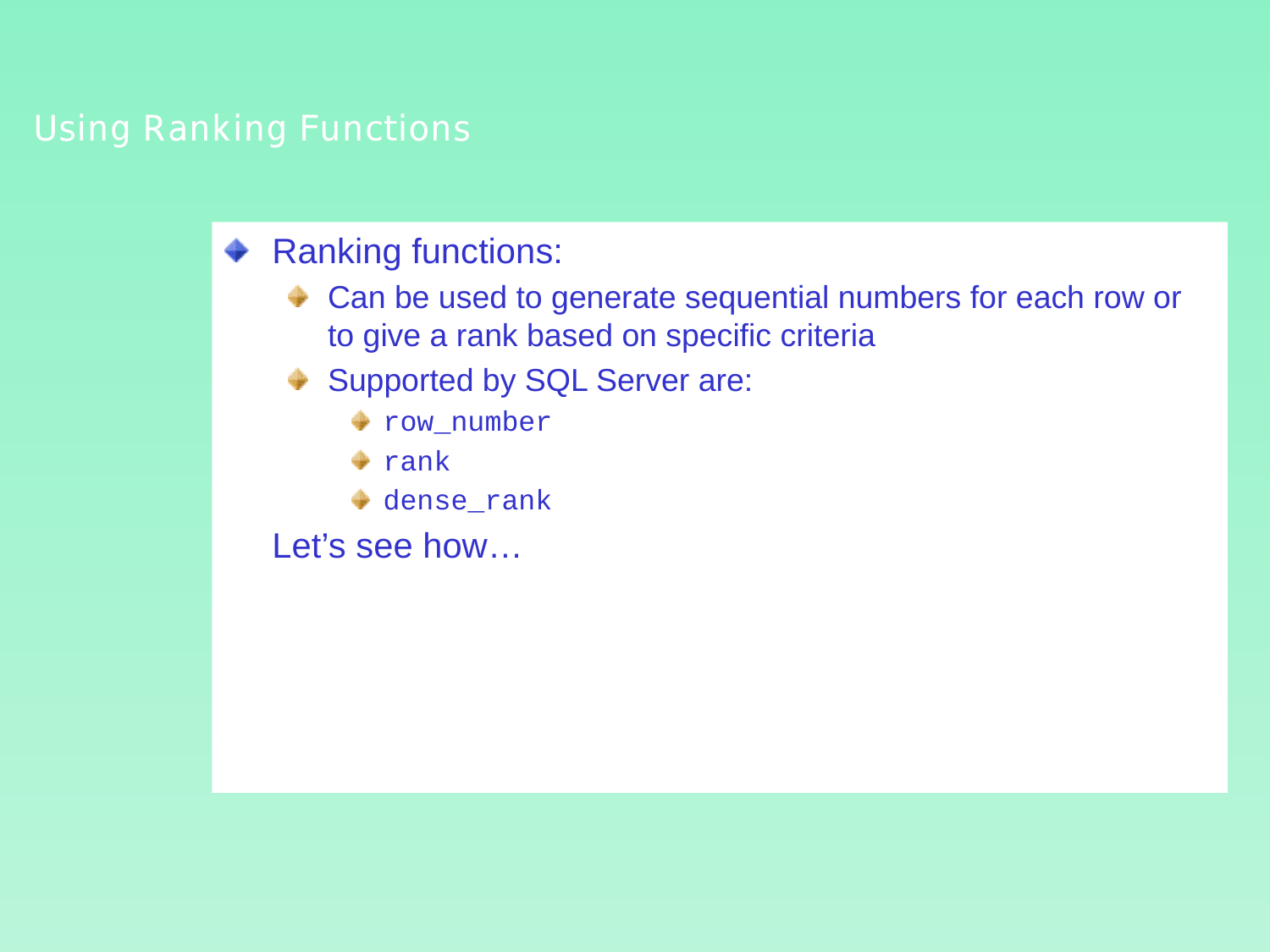

Using Ranking Functions
Ranking functions:
Can be used to generate sequential numbers for each row or to give a rank based on specific criteria
Supported by SQL Server are:
row_number
rank
dense_rank
	Let’s see how…